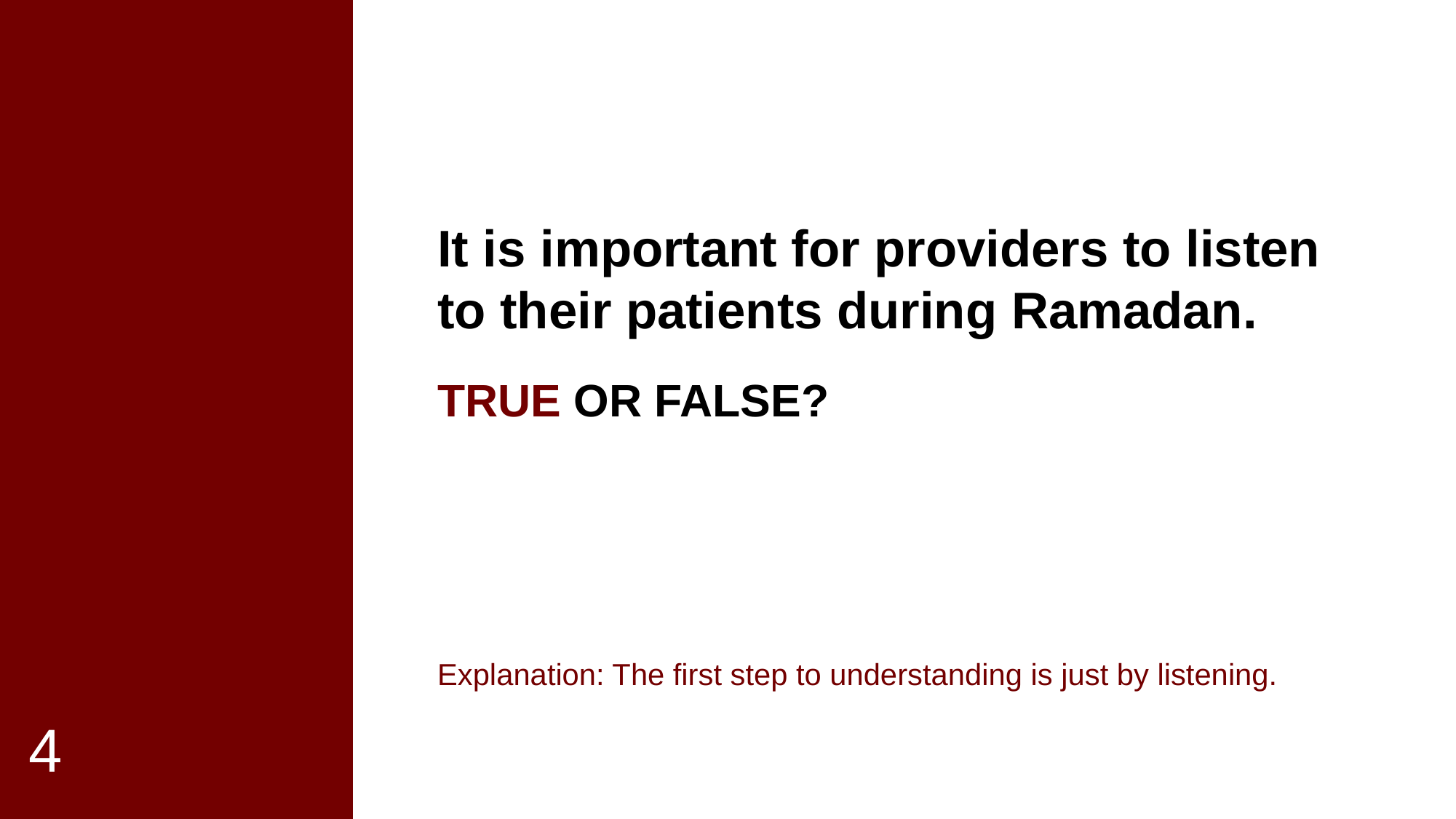

It is important for providers to listen to their patients during Ramadan.
TRUE OR FALSE?
Explanation: The first step to understanding is just by listening.
4